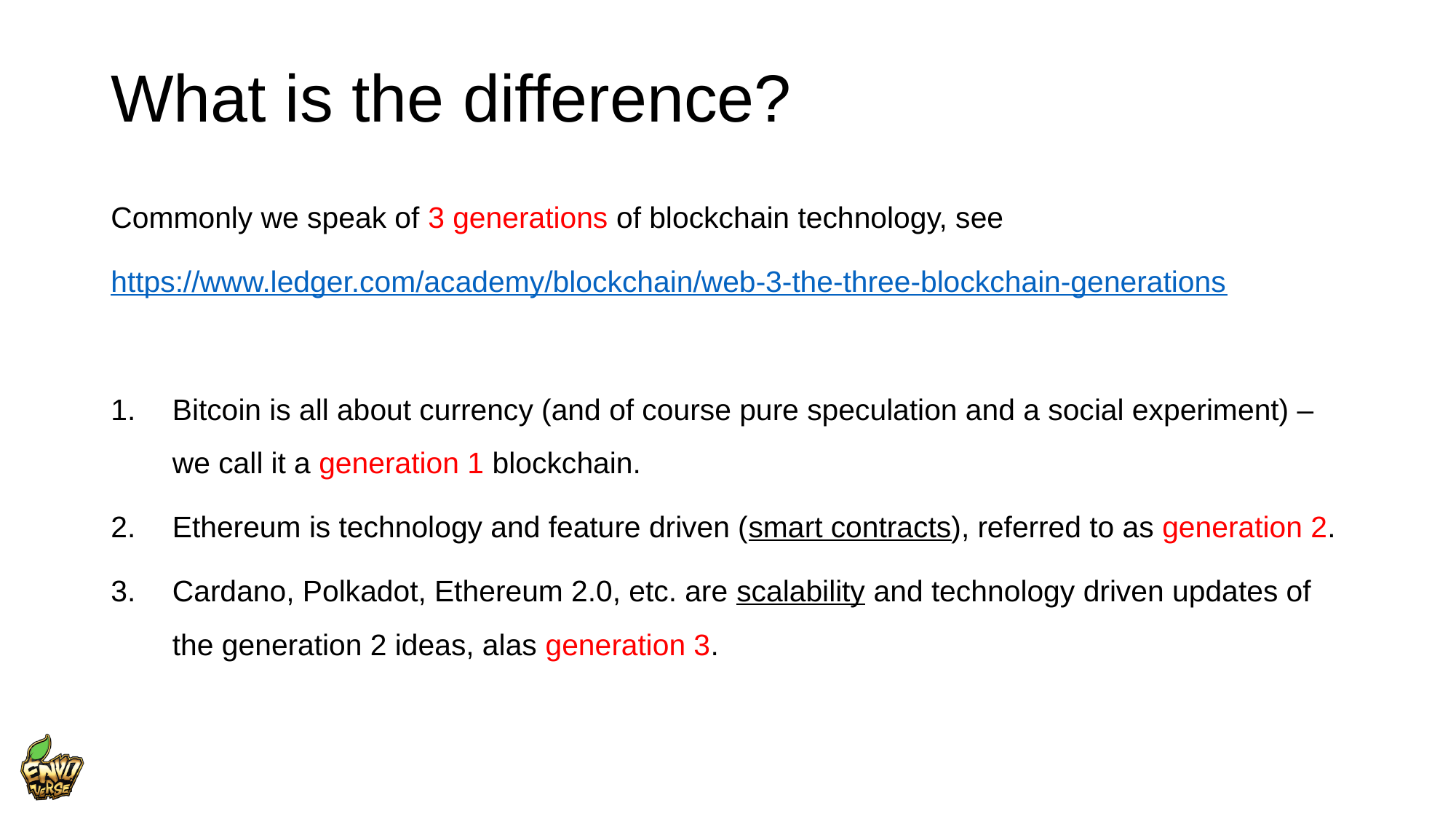

# What is the difference?
Commonly we speak of 3 generations of blockchain technology, see
https://www.ledger.com/academy/blockchain/web-3-the-three-blockchain-generations

Bitcoin is all about currency (and of course pure speculation and a social experiment) – we call it a generation 1 blockchain.
Ethereum is technology and feature driven (smart contracts), referred to as generation 2.
Cardano, Polkadot, Ethereum 2.0, etc. are scalability and technology driven updates of the generation 2 ideas, alas generation 3.